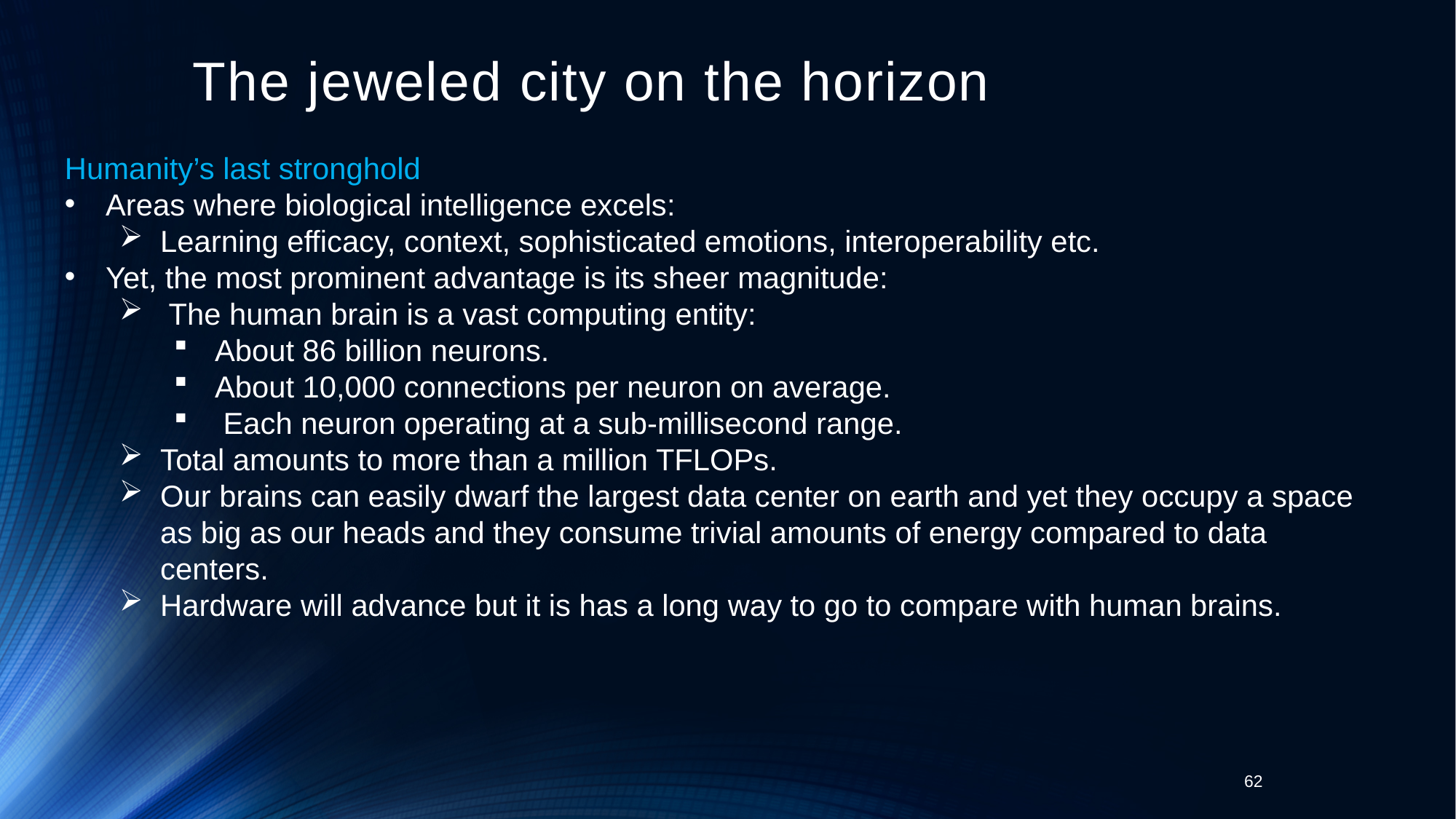

# The jeweled city on the horizon
Humanity’s last stronghold
Areas where biological intelligence excels:
Learning efficacy, context, sophisticated emotions, interoperability etc.
Yet, the most prominent advantage is its sheer magnitude:
 The human brain is a vast computing entity:
About 86 billion neurons.
About 10,000 connections per neuron on average.
 Each neuron operating at a sub-millisecond range.
Total amounts to more than a million TFLOPs.
Our brains can easily dwarf the largest data center on earth and yet they occupy a space as big as our heads and they consume trivial amounts of energy compared to data centers.
Hardware will advance but it is has a long way to go to compare with human brains.
62